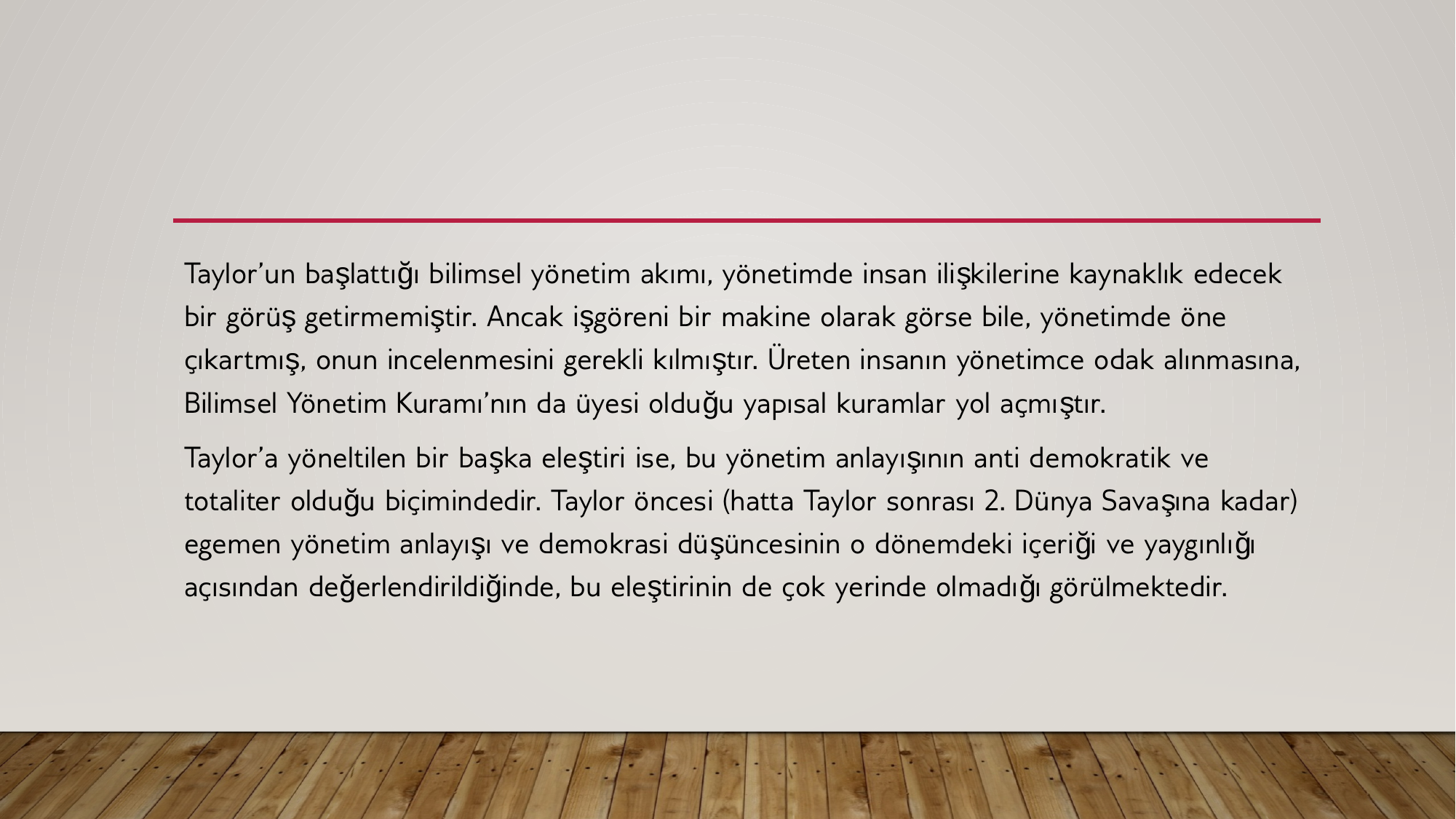

#
Taylor’un başlattığı bilimsel yönetim akımı, yönetimde insan ilişkilerine kaynaklık edecek bir görüş getirmemiştir. Ancak işgöreni bir makine olarak görse bile, yönetimde öne çıkartmış, onun incelenmesini gerekli kılmıştır. Üreten insanın yönetimce odak alınmasına, Bilimsel Yönetim Kuramı’nın da üyesi olduğu yapısal kuramlar yol açmıştır.
Taylor’a yöneltilen bir başka eleştiri ise, bu yönetim anlayışının anti demokratik ve totaliter olduğu biçimindedir. Taylor öncesi (hatta Taylor sonrası 2. Dünya Savaşına kadar) egemen yönetim anlayışı ve demokrasi düşüncesinin o dönemdeki içeriği ve yaygınlığı açısından değerlendirildiğinde, bu eleştirinin de çok yerinde olmadığı görülmektedir.